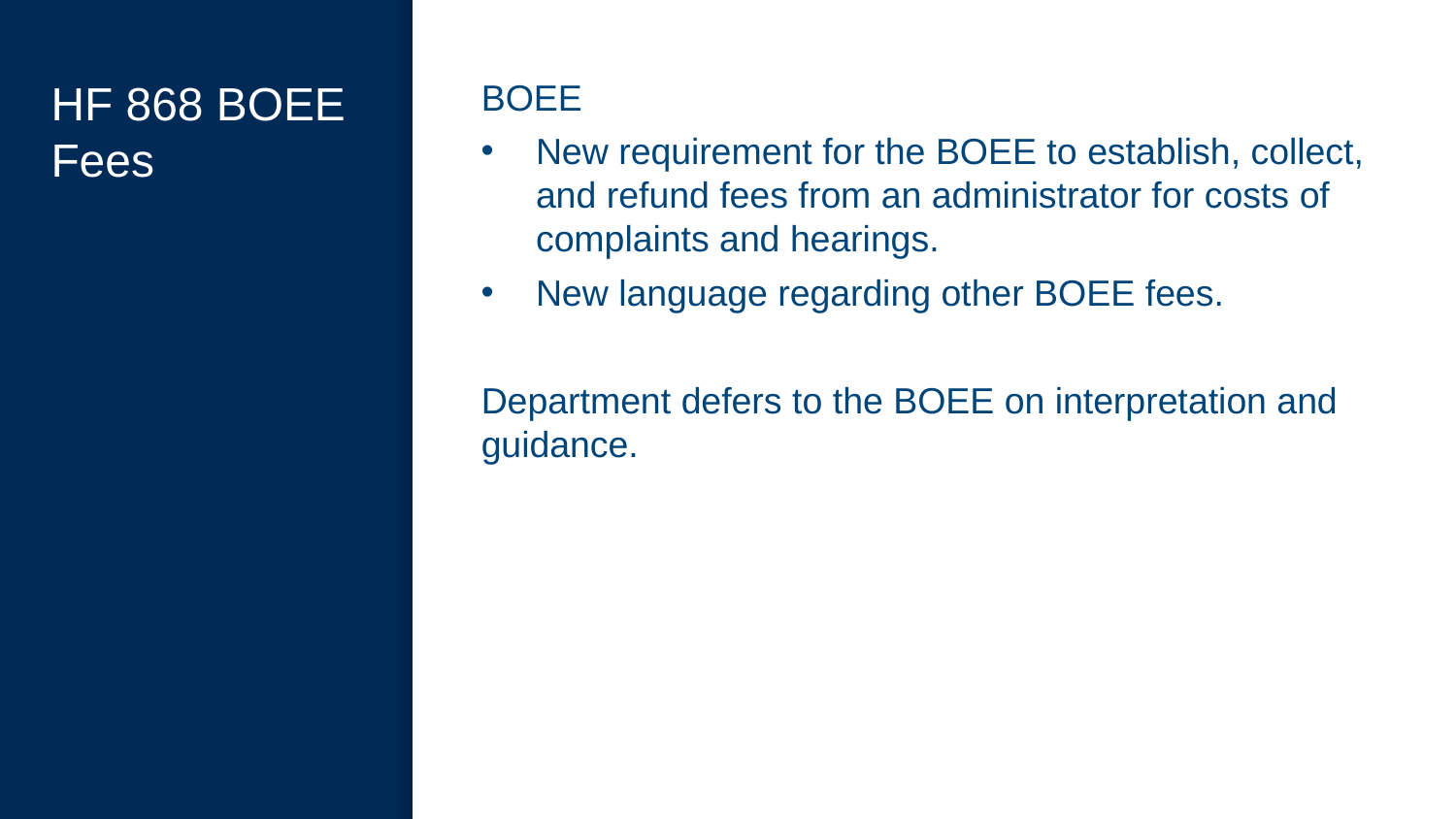

# HF 868 BOEE Fees
BOEE
New requirement for the BOEE to establish, collect, and refund fees from an administrator for costs of complaints and hearings.
New language regarding other BOEE fees.

Department defers to the BOEE on interpretation and guidance.